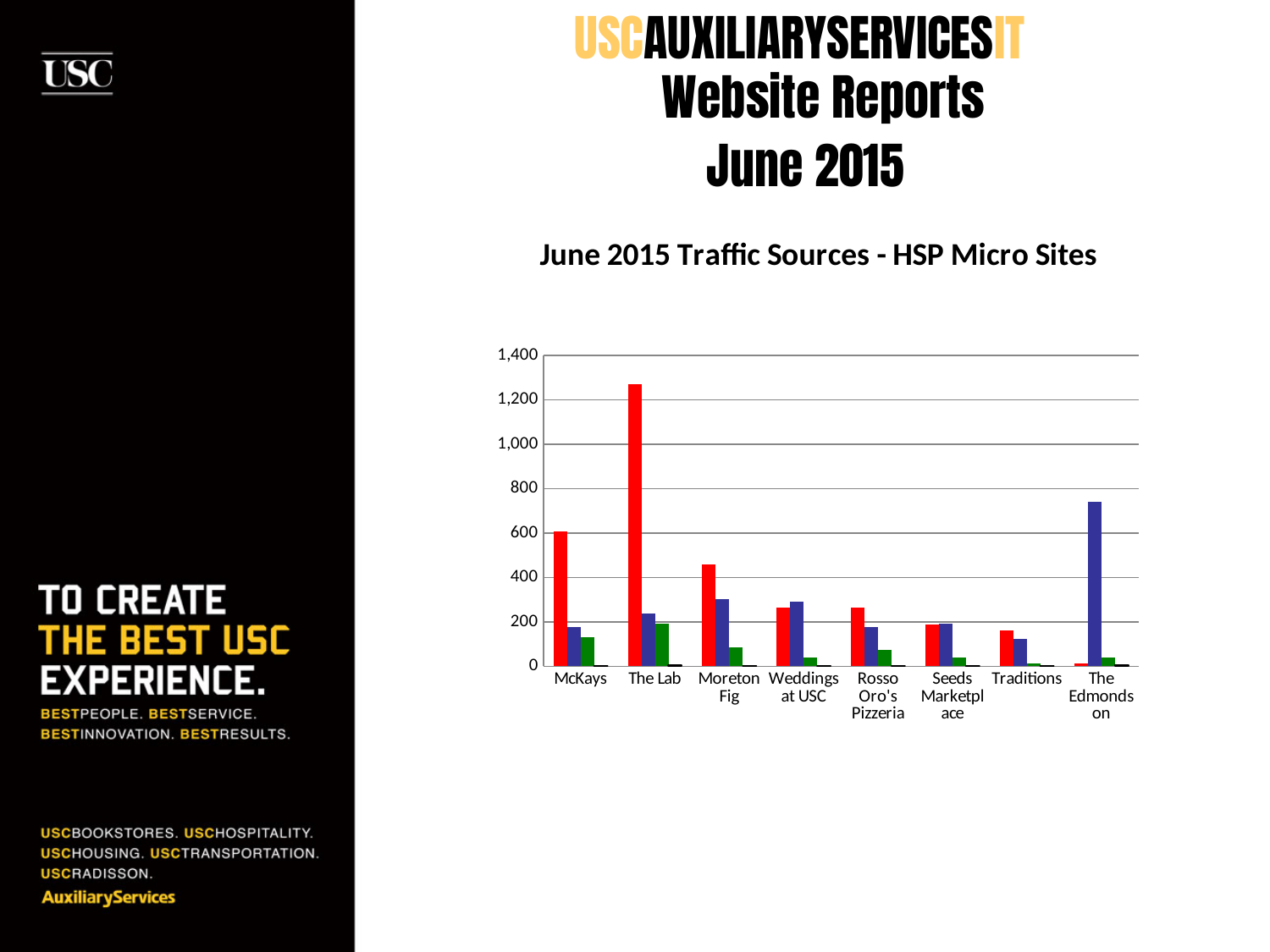

USCAUXILIARYSERVICESIT
Website Reports
 June 2015

### Chart: June 2015 Traffic Sources - HSP Micro Sites

| Category | Search Engine | Referring Sites | Direct Traffic | Campaigns |
|---|---|---|---|---|
| McKays | 608.0 | 176.0 | 130.0 | 0.0 |
| The Lab | 1272.0 | 237.0 | 192.0 | 4.0 |
| Moreton Fig | 460.0 | 303.0 | 87.0 | 0.0 |
| Weddings at USC | 265.0 | 290.0 | 39.0 | 0.0 |
| Rosso Oro's Pizzeria | 264.0 | 175.0 | 72.0 | 0.0 |
| Seeds Marketplace | 187.0 | 192.0 | 39.0 | 0.0 |
| Traditions | 163.0 | 123.0 | 12.0 | 0.0 |
| The Edmondson | 12.0 | 739.0 | 40.0 | 6.0 |